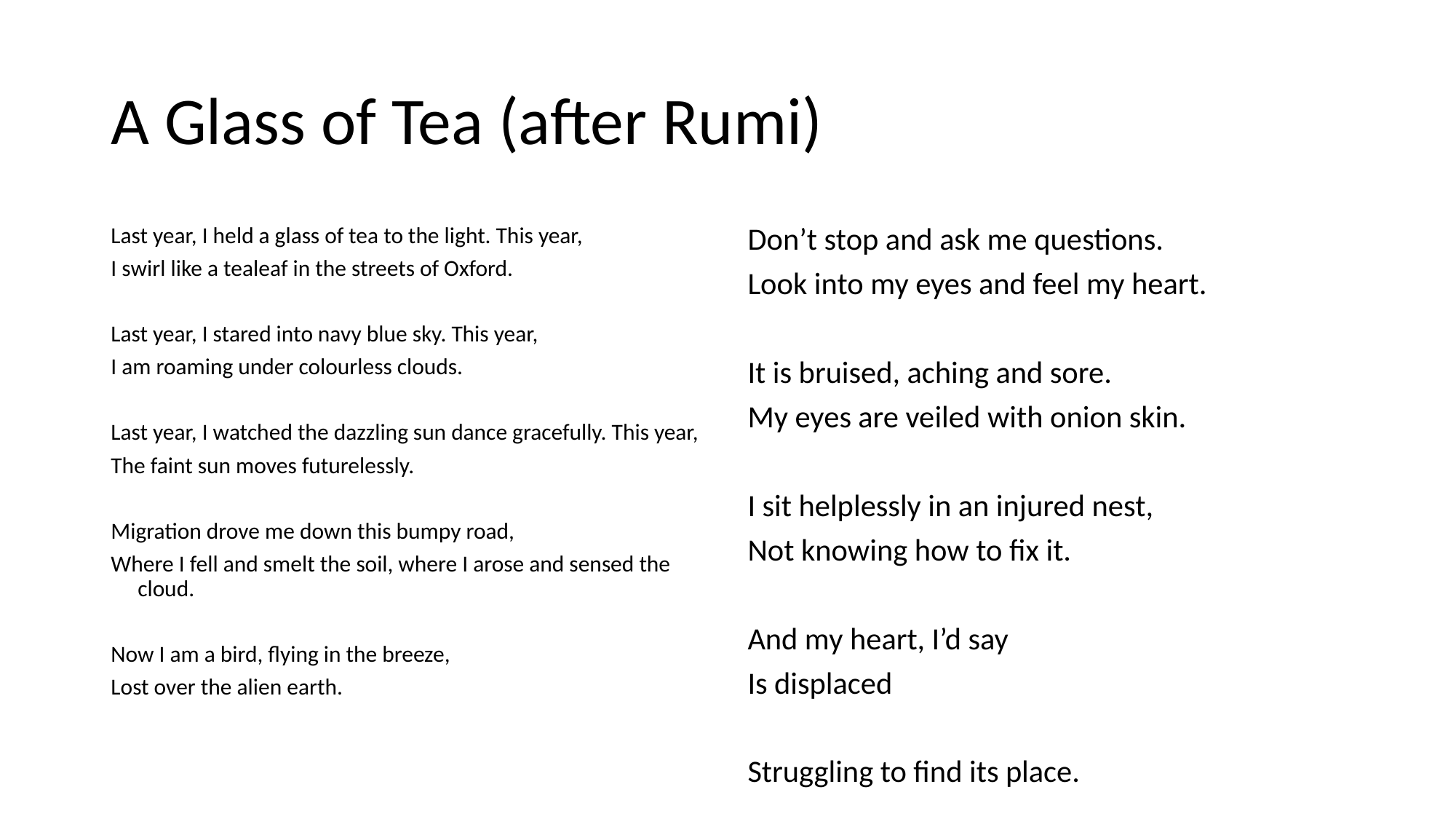

# A Glass of Tea (after Rumi)
Last year, I held a glass of tea to the light. This year,
I swirl like a tealeaf in the streets of Oxford.

Last year, I stared into navy blue sky. This year,
I am roaming under colourless clouds.

Last year, I watched the dazzling sun dance gracefully. This year,
The faint sun moves futurelessly.

Migration drove me down this bumpy road,
Where I fell and smelt the soil, where I arose and sensed the cloud.

Now I am a bird, flying in the breeze,
Lost over the alien earth.

Don’t stop and ask me questions.
Look into my eyes and feel my heart.

It is bruised, aching and sore.
My eyes are veiled with onion skin.

I sit helplessly in an injured nest,
Not knowing how to fix it.

And my heart, I’d say
Is displaced

Struggling to find its place.